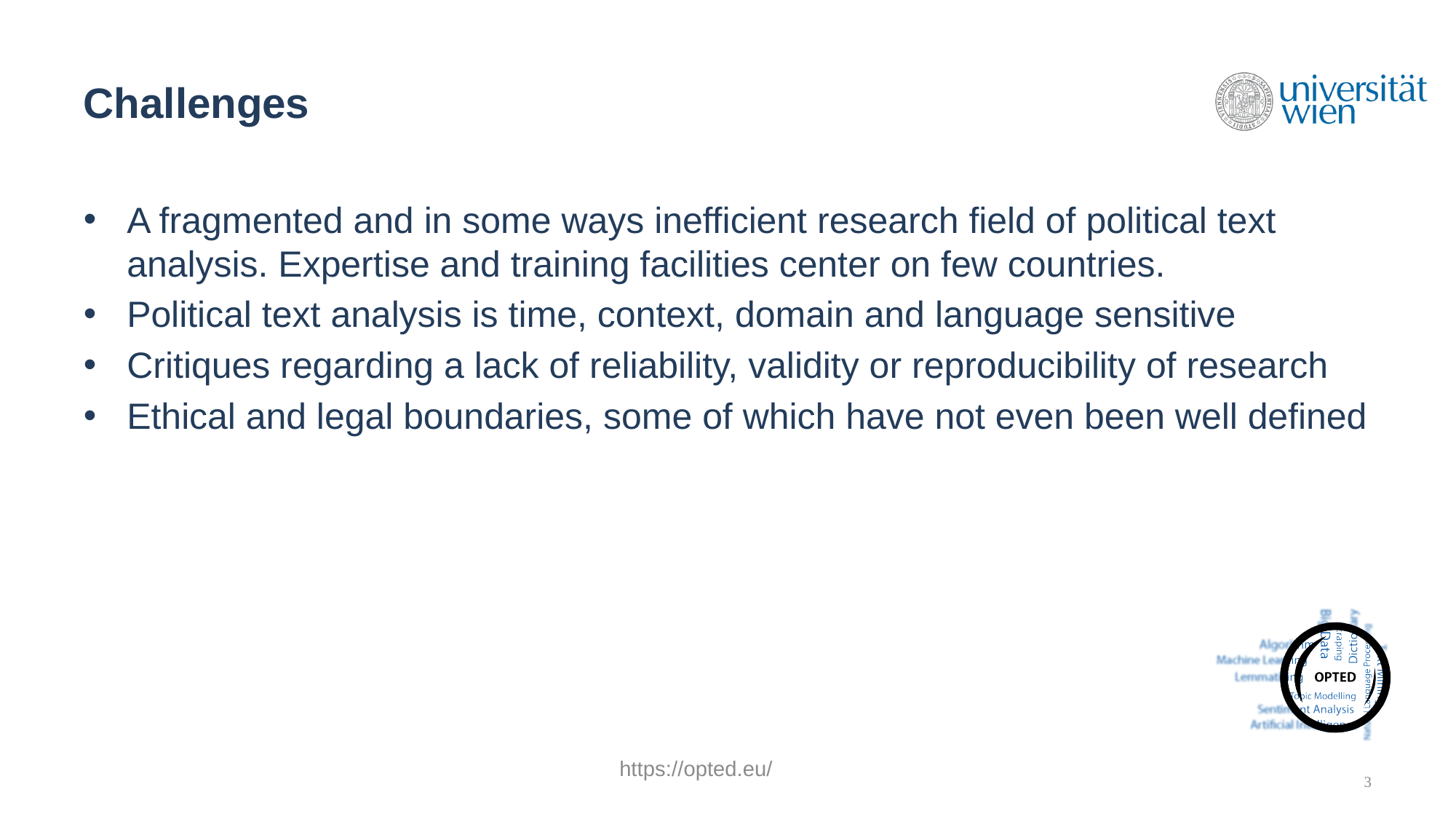

Challenges
A fragmented and in some ways inefficient research field of political text analysis. Expertise and training facilities center on few countries.
Political text analysis is time, context, domain and language sensitive
Critiques regarding a lack of reliability, validity or reproducibility of research
Ethical and legal boundaries, some of which have not even been well defined

https://opted.eu/

3